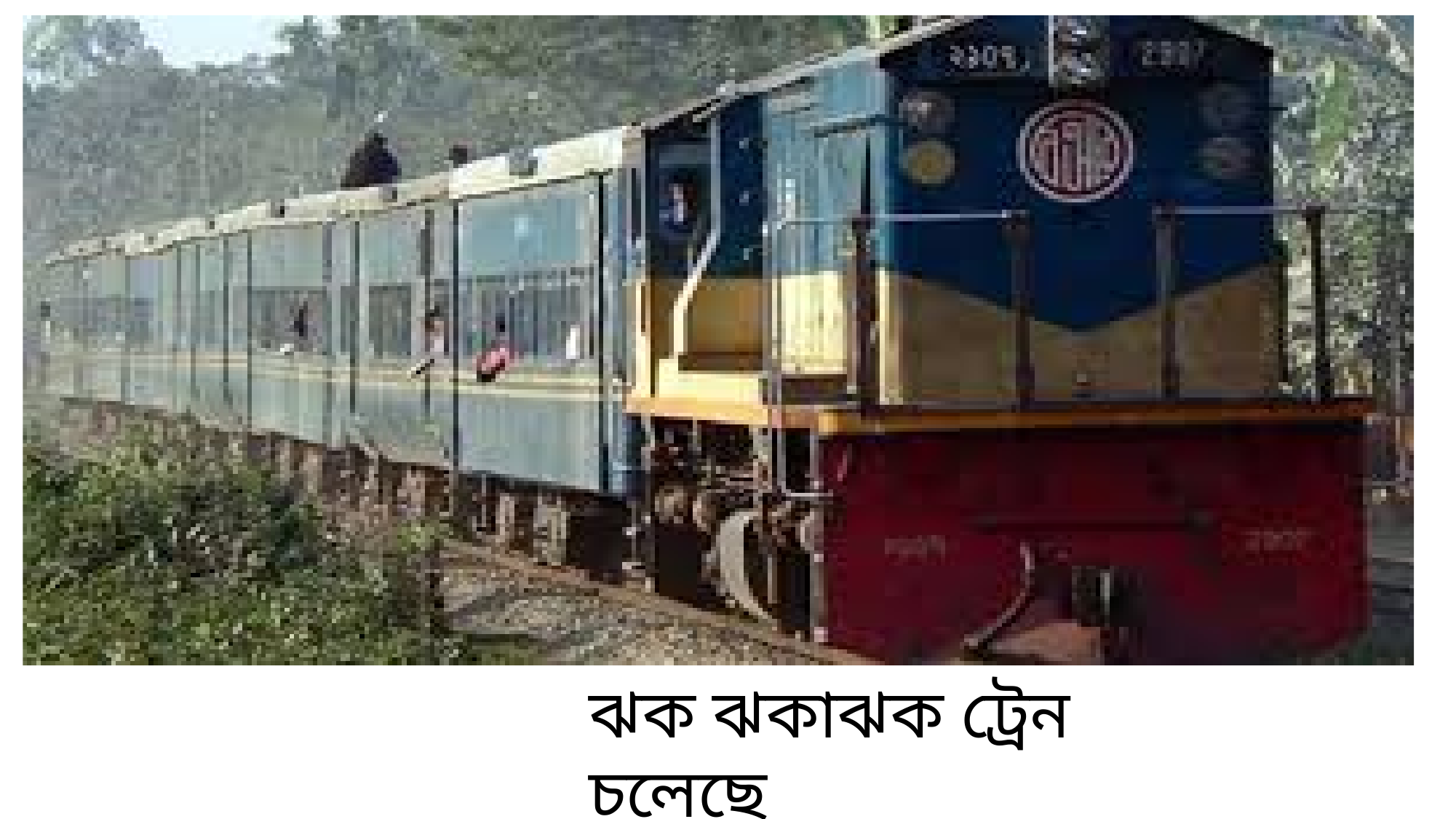

ঝক ঝকাঝক ট্রেন চলেছে
রাত দুপুরে অই ।